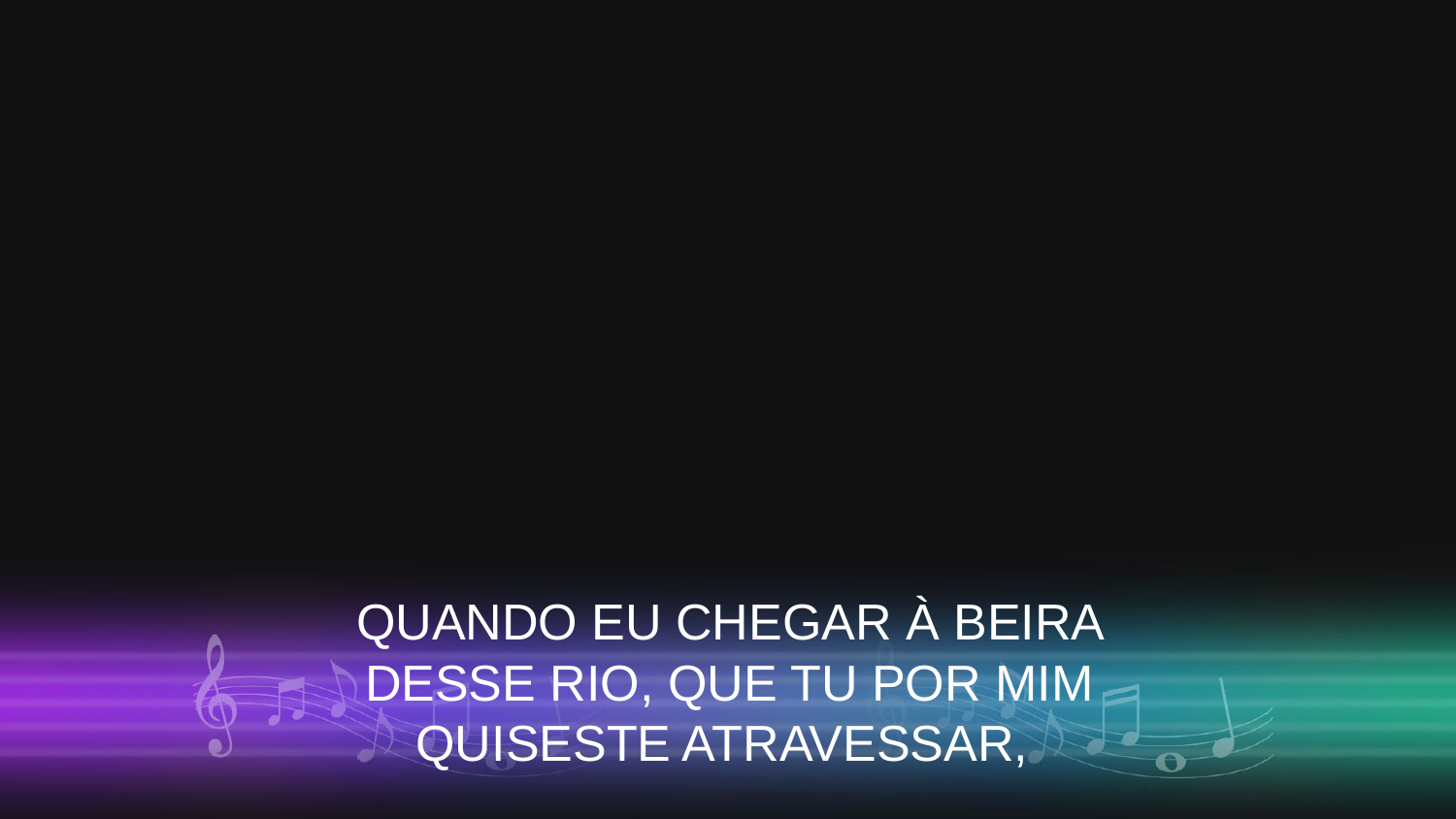

QUANDO EU CHEGAR À BEIRA DESSE RIO, QUE TU POR MIM QUISESTE ATRAVESSAR,